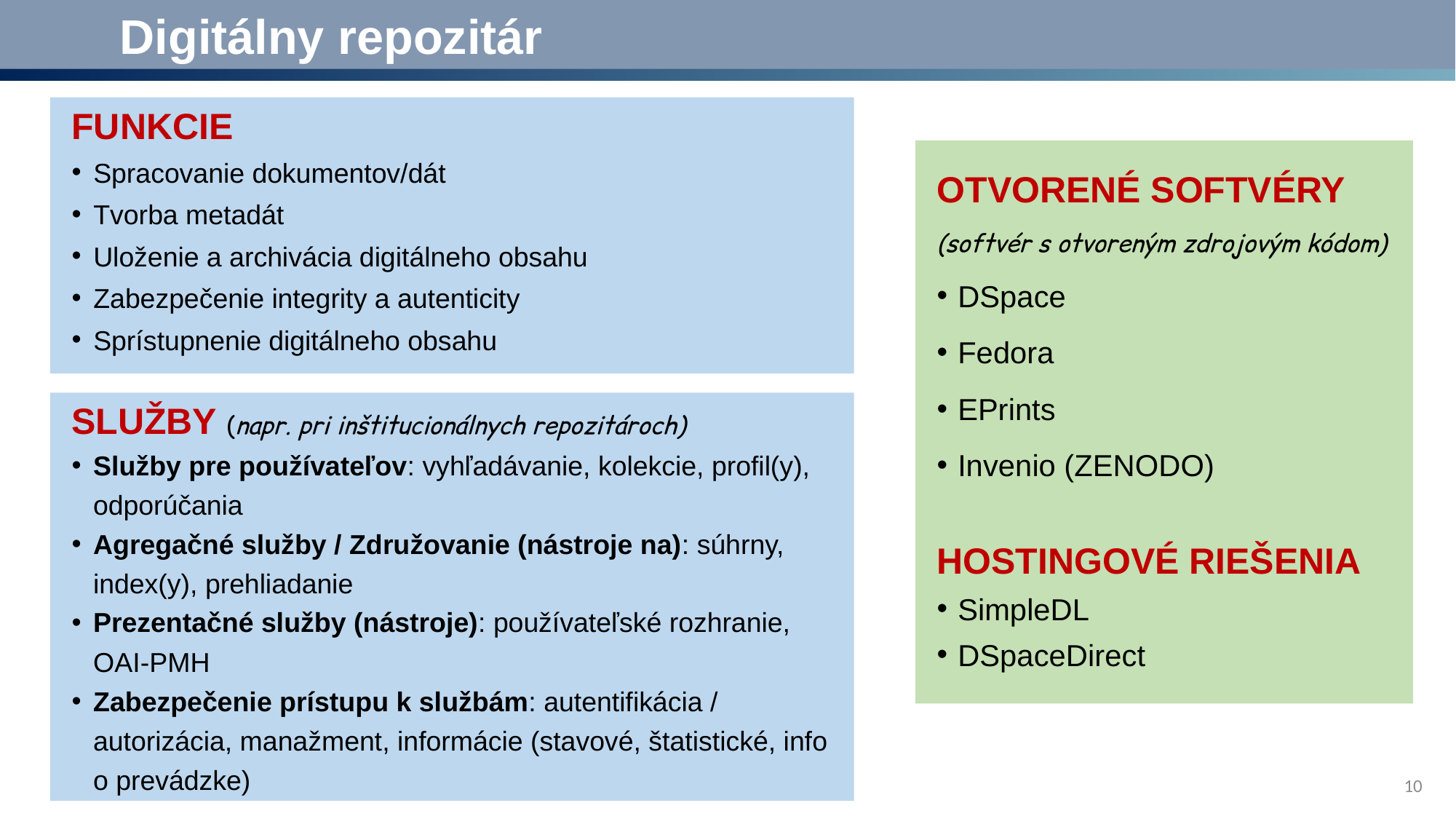

Digitálny repozitár

FUNKCIE
Spracovanie dokumentov/dát
Tvorba metadát
Uloženie a archivácia digitálneho obsahu
Zabezpečenie integrity a autenticity
Sprístupnenie digitálneho obsahu

Otvorené softvéry
(softvér s otvoreným zdrojovým kódom)
DSpace
Fedora
EPrints
Invenio (ZENODO)

Hostingové riešenia
SimpleDL
DSpaceDirect

SLUŽBY (napr. pri inštitucionálnych repozitároch)
Služby pre používateľov: vyhľadávanie, kolekcie, profil(y), odporúčania
Agregačné služby / Združovanie (nástroje na): súhrny, index(y), prehliadanie
Prezentačné služby (nástroje): používateľské rozhranie, OAI-PMH
Zabezpečenie prístupu k službám: autentifikácia / autorizácia, manažment, informácie (stavové, štatistické, info o prevádzke)
10